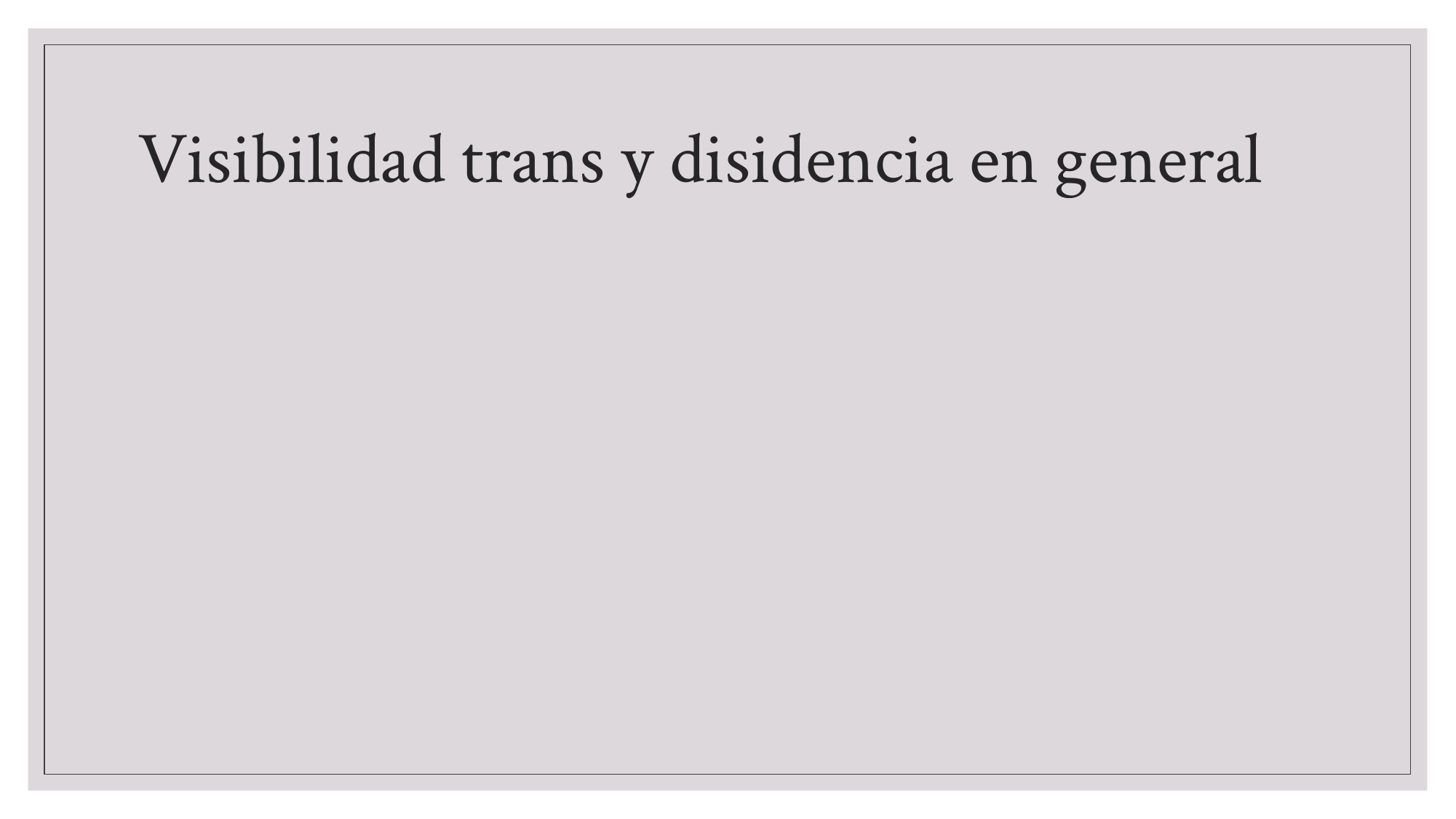

# Visibilidad trans y disidencia en general